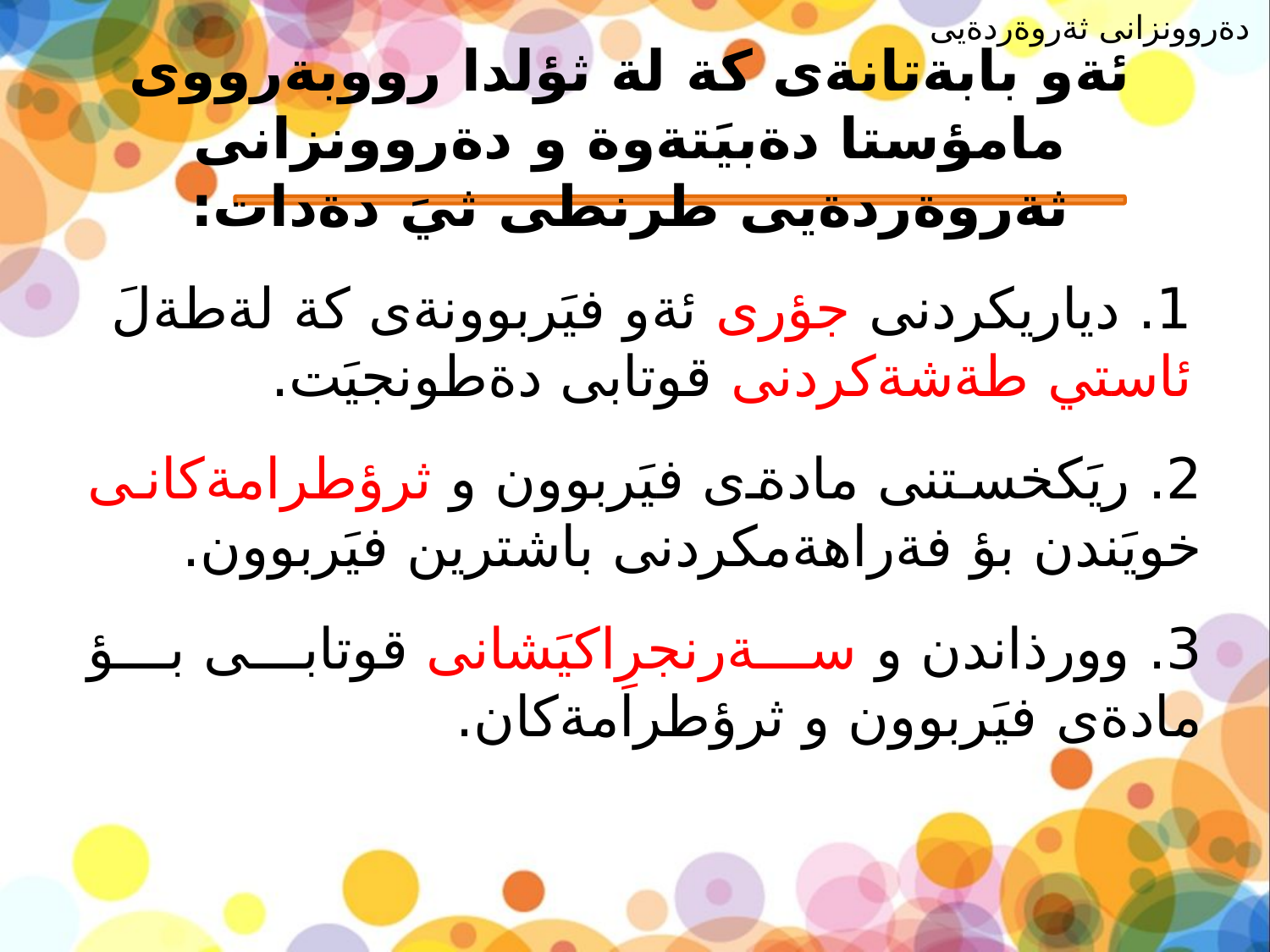

دةروونزانى ثةروةردةيى
# ئةو بابةتانةى كة لة ثؤلدا رووبةرووى مامؤستا دةبيَتةوة و دةروونزانى ثةروةردةيى طرنطى ثيَ دةدات:

1. دياريكردنى جؤرى ئةو فيَربوونةى كة لةطةلَ ئاستي طةشةكردنى قوتابى دةطونجيَت.
2. ريَكخستنى مادةى فيَربوون و ثرؤطرامةكانى خويَندن بؤ فةراهةمكردنى باشترين فيَربوون.
3. وورذاندن و سةرنجرِاكيَشانى قوتابى بؤ مادةى فيَربوون و ثرؤطرامةكان.